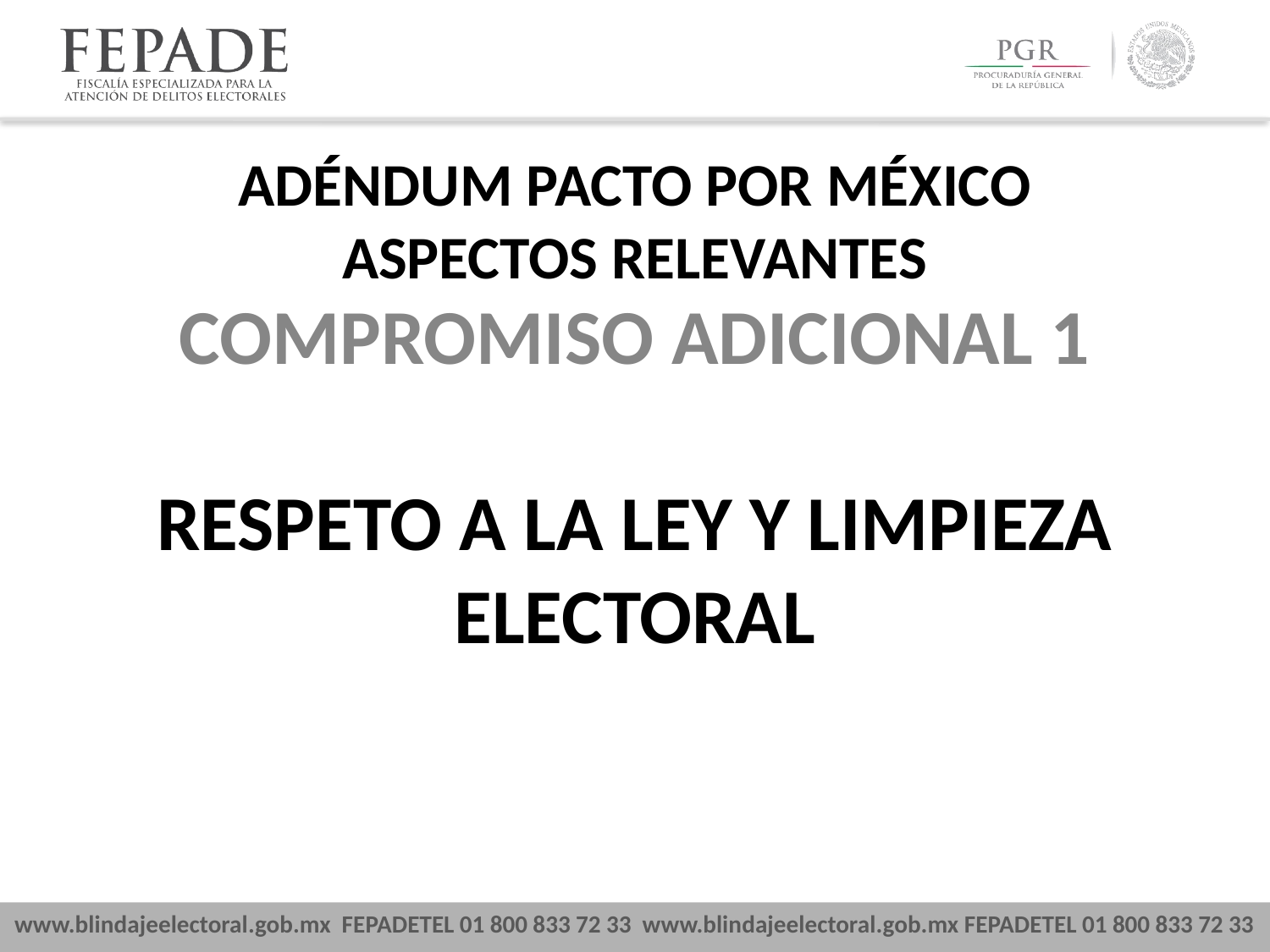

ADÉNDUM PACTO POR MÉXICO
ASPECTOS RELEVANTES
COMPROMISO ADICIONAL 1

RESPETO A LA LEY Y LIMPIEZA ELECTORAL